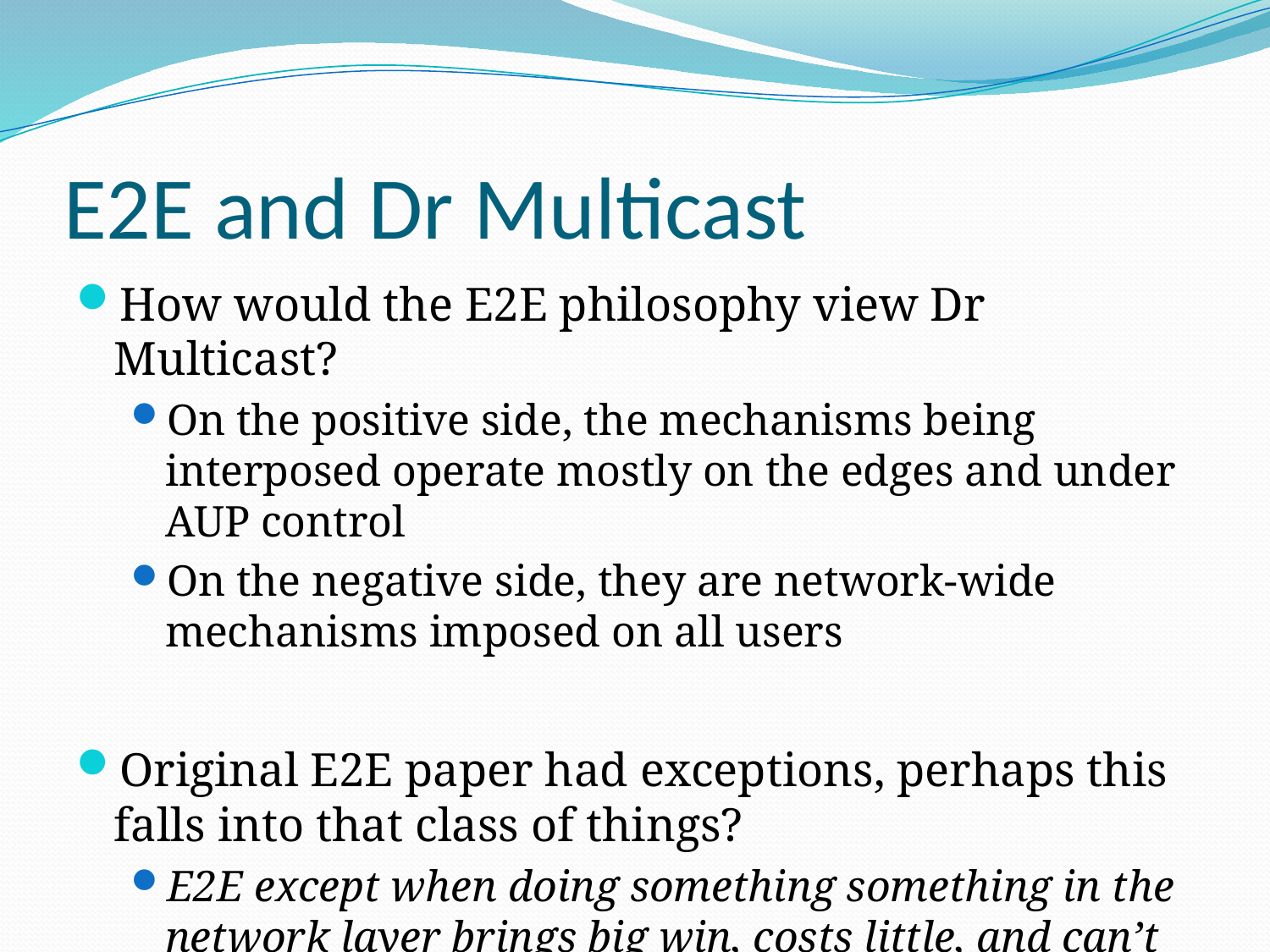

# E2E and Dr Multicast
How would the E2E philosophy view Dr Multicast?
On the positive side, the mechanisms being interposed operate mostly on the edges and under AUP control
On the negative side, they are network-wide mechanisms imposed on all users

Original E2E paper had exceptions, perhaps this falls into that class of things?
E2E except when doing something something in the network layer brings big win, costs little, and can’t be done on the edges in any case…